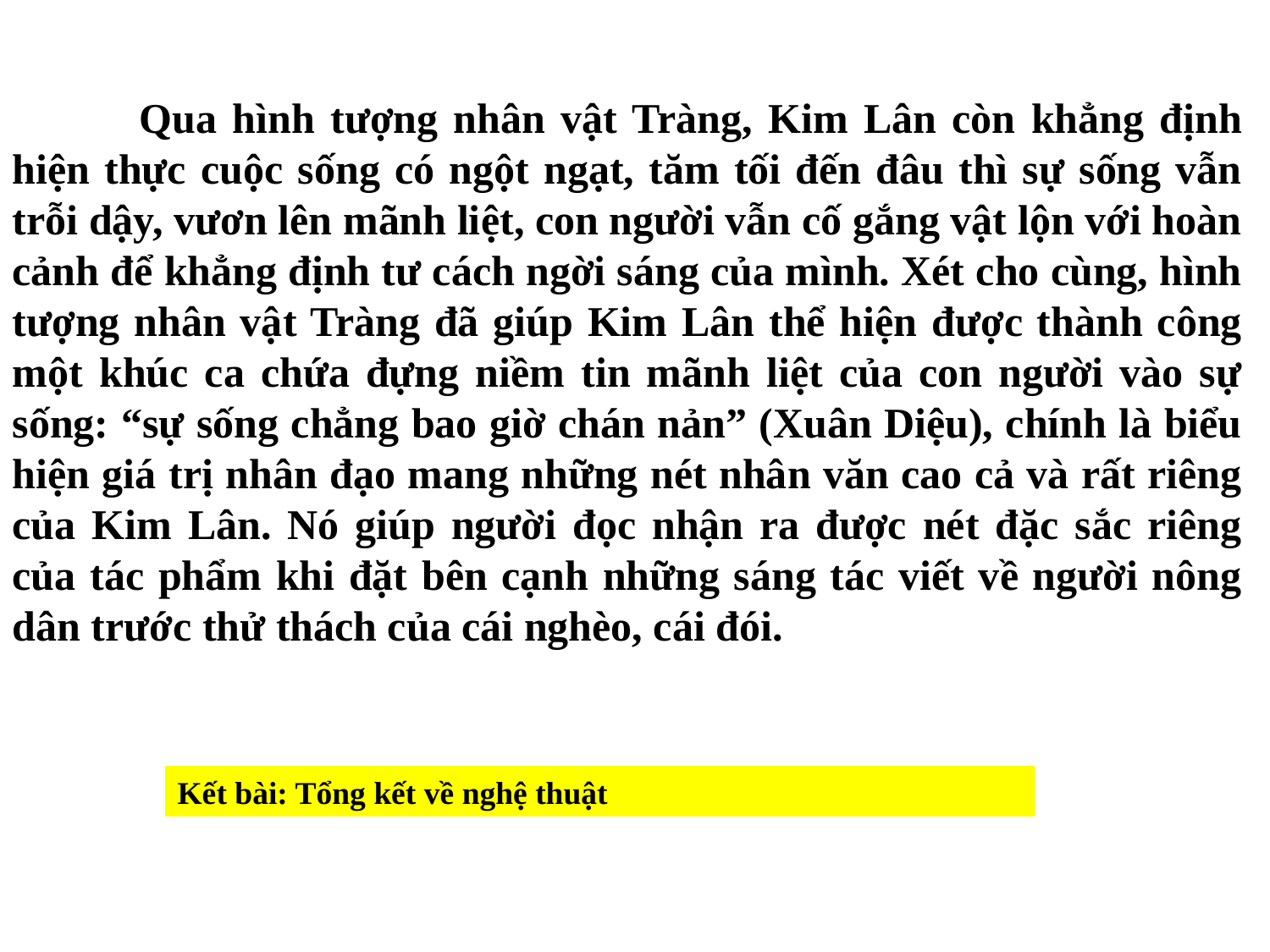

Qua hình tượng nhân vật Tràng, Kim Lân còn khẳng định hiện thực cuộc sống có ngột ngạt, tăm tối đến đâu thì sự sống vẫn trỗi dậy, vươn lên mãnh liệt, con người vẫn cố gắng vật lộn với hoàn cảnh để khẳng định tư cách ngời sáng của mình. Xét cho cùng, hình tượng nhân vật Tràng đã giúp Kim Lân thể hiện được thành công một khúc ca chứa đựng niềm tin mãnh liệt của con người vào sự sống: “sự sống chẳng bao giờ chán nản” (Xuân Diệu), chính là biểu hiện giá trị nhân đạo mang những nét nhân văn cao cả và rất riêng của Kim Lân. Nó giúp người đọc nhận ra được nét đặc sắc riêng của tác phẩm khi đặt bên cạnh những sáng tác viết về người nông dân trước thử thách của cái nghèo, cái đói.

Kết bài: Tổng kết về nghệ thuật